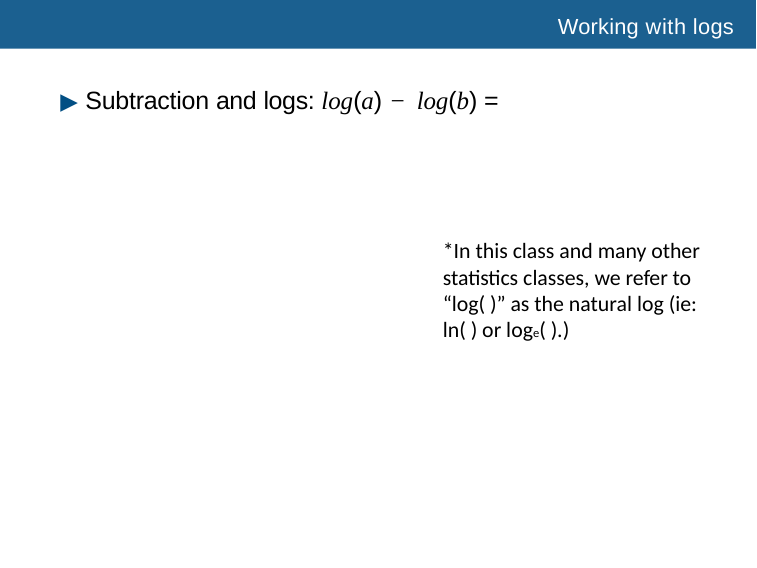

Working with logs
▶ Subtraction and logs: log(a) − log(b) =
*In this class and many other statistics classes, we refer to “log( )” as the natural log (ie: ln( ) or loge( ).)